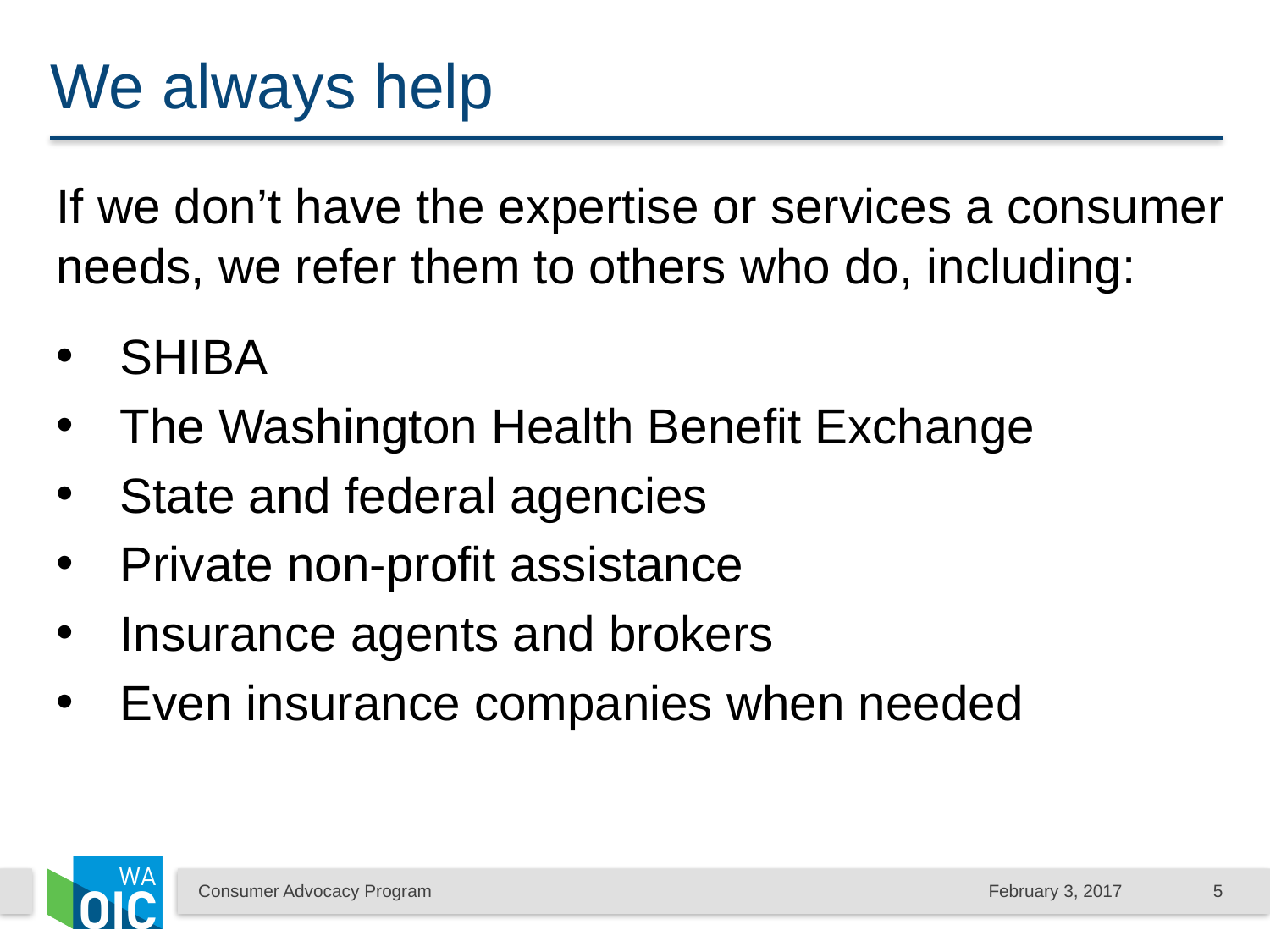

# We always help
If we don’t have the expertise or services a consumer needs, we refer them to others who do, including:

SHIBA
The Washington Health Benefit Exchange
State and federal agencies
Private non-profit assistance
Insurance agents and brokers
Even insurance companies when needed
Consumer Advocacy Program
February 3, 2017
5